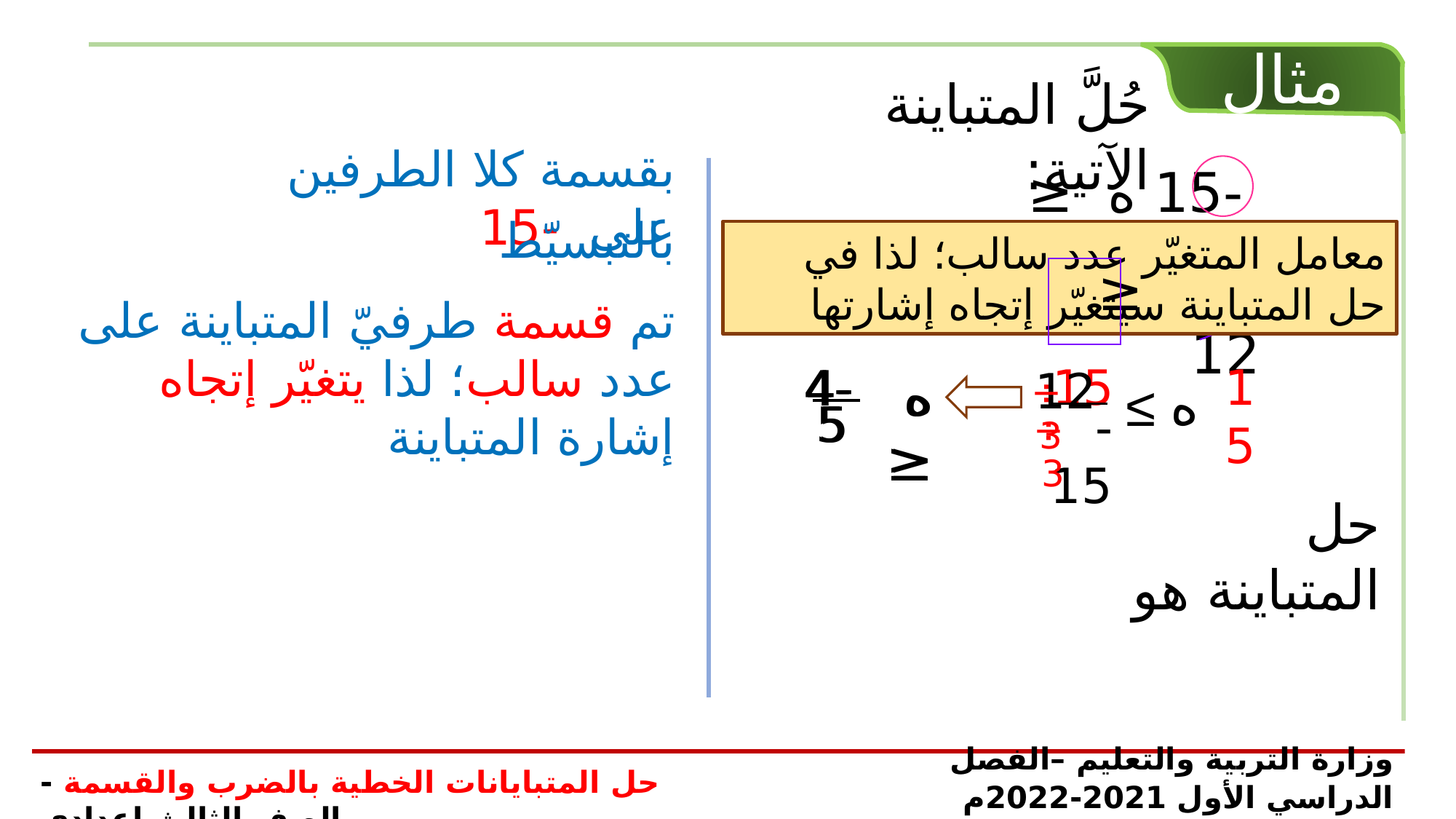

مثال

حُلَّ المتباينة الآتية:
بقسمة كلا الطرفين على  -15
 -15 ه  ≤ 12

بالتبسيّط
معامل المتغيّر عدد سالب؛ لذا في حل المتباينة سيتغيّر إتجاه إشارتها
 -15 ه  ≤  12
≤

تم قسمة طرفيّ المتباينة على عدد سالب؛ لذا يتغيّر إتجاه إشارة المتباينة
-15
-15
-4
5
ه  ≤
-4
5
ه  ≤
12
-15
÷ 3
ه
≤

÷ 3
حل المتباينة هو